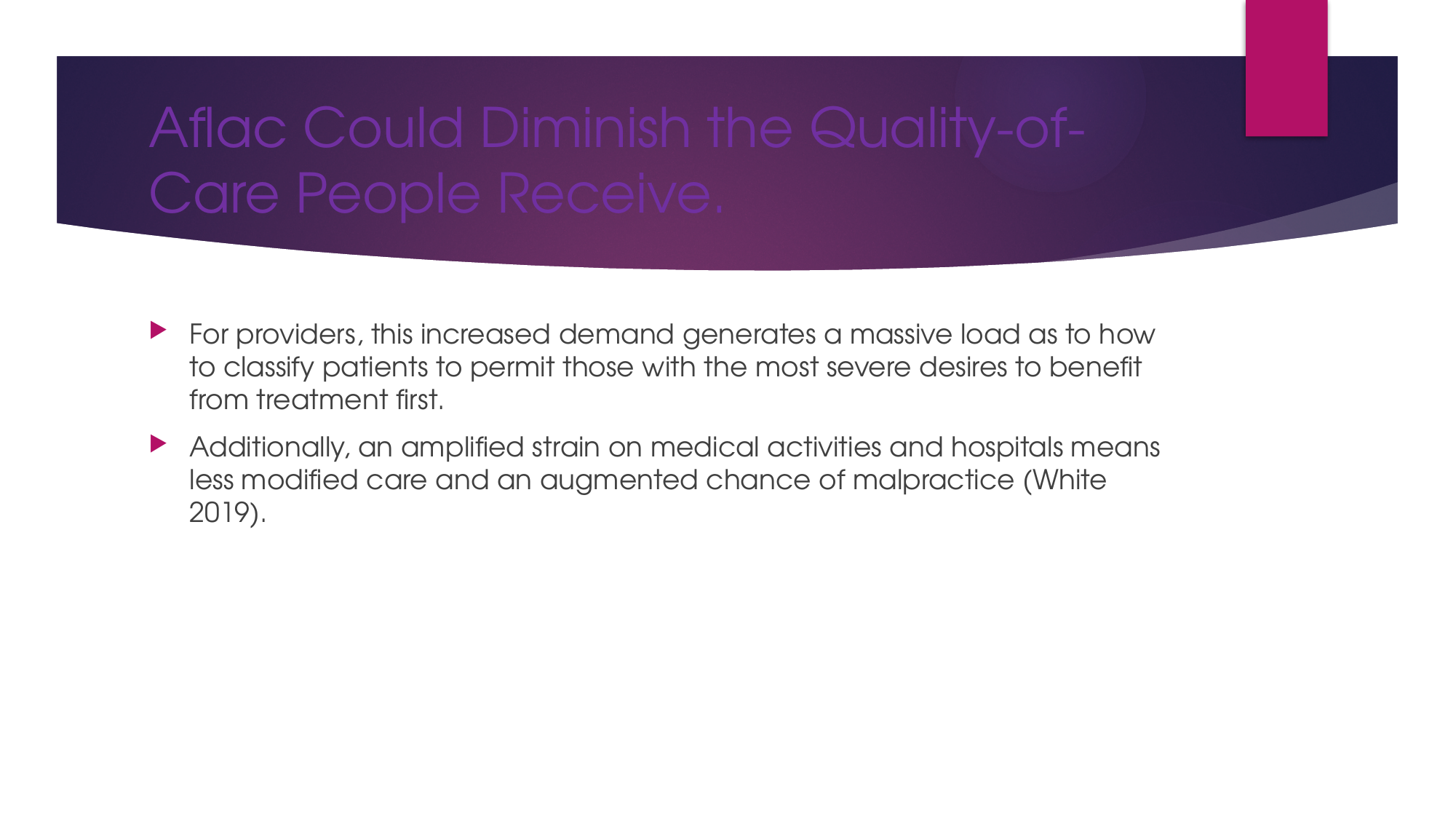

# Aflac Could Diminish the Quality-of-Care People Receive.
For providers, this increased demand generates a massive load as to how to classify patients to permit those with the most severe desires to benefit from treatment first.
Additionally, an amplified strain on medical activities and hospitals means less modified care and an augmented chance of malpractice (White 2019).